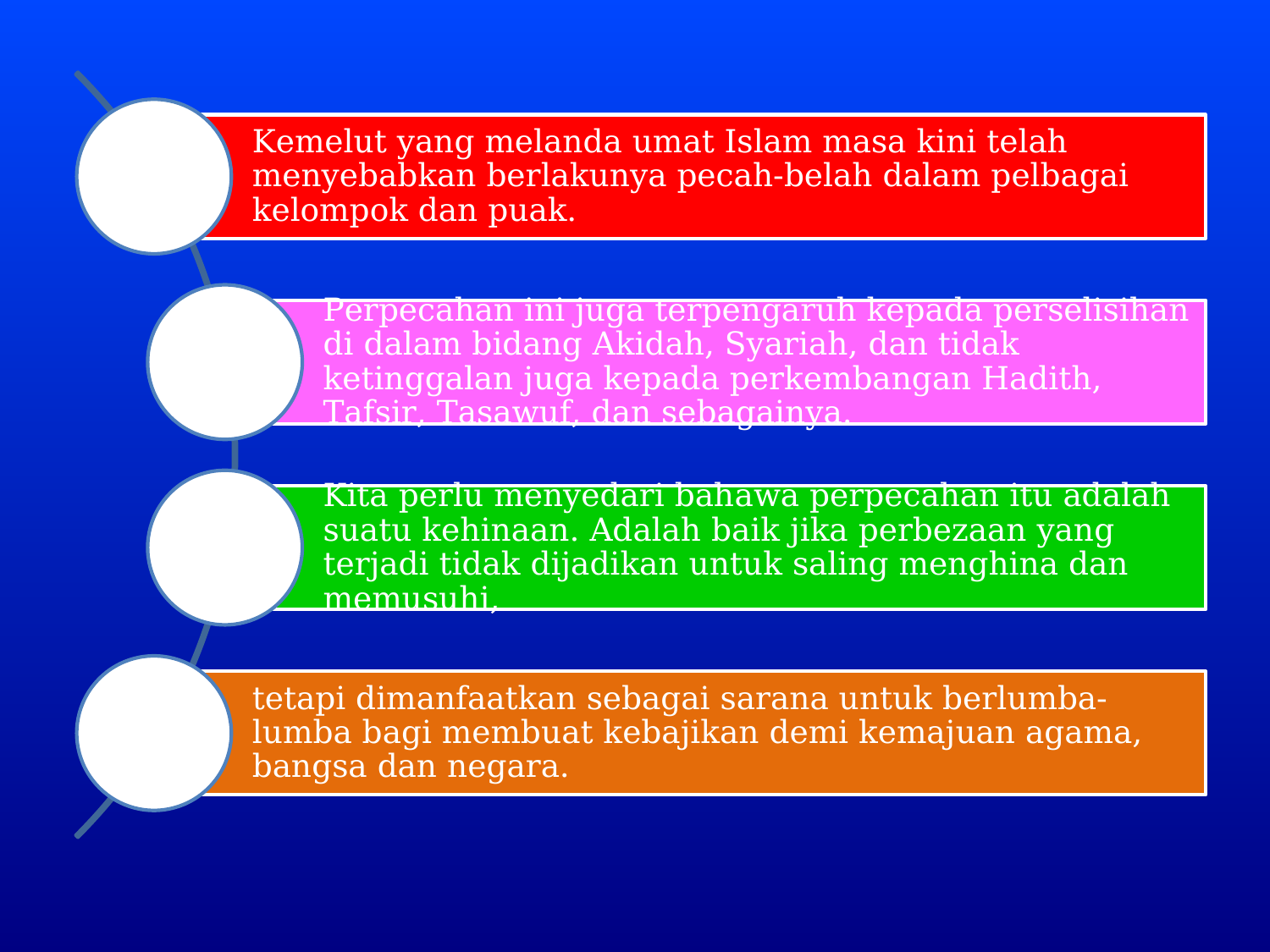

Kemelut yang melanda umat Islam masa kini telah menyebabkan berlakunya pecah-belah dalam pelbagai kelompok dan puak.
Perpecahan ini juga terpengaruh kepada perselisihan di dalam bidang Akidah, Syariah, dan tidak ketinggalan juga kepada perkembangan Hadith, Tafsir, Tasawuf, dan sebagainya.
Kita perlu menyedari bahawa perpecahan itu adalah suatu kehinaan. Adalah baik jika perbezaan yang terjadi tidak dijadikan untuk saling menghina dan memusuhi,
tetapi dimanfaatkan sebagai sarana untuk berlumba-lumba bagi membuat kebajikan demi kemajuan agama, bangsa dan negara.